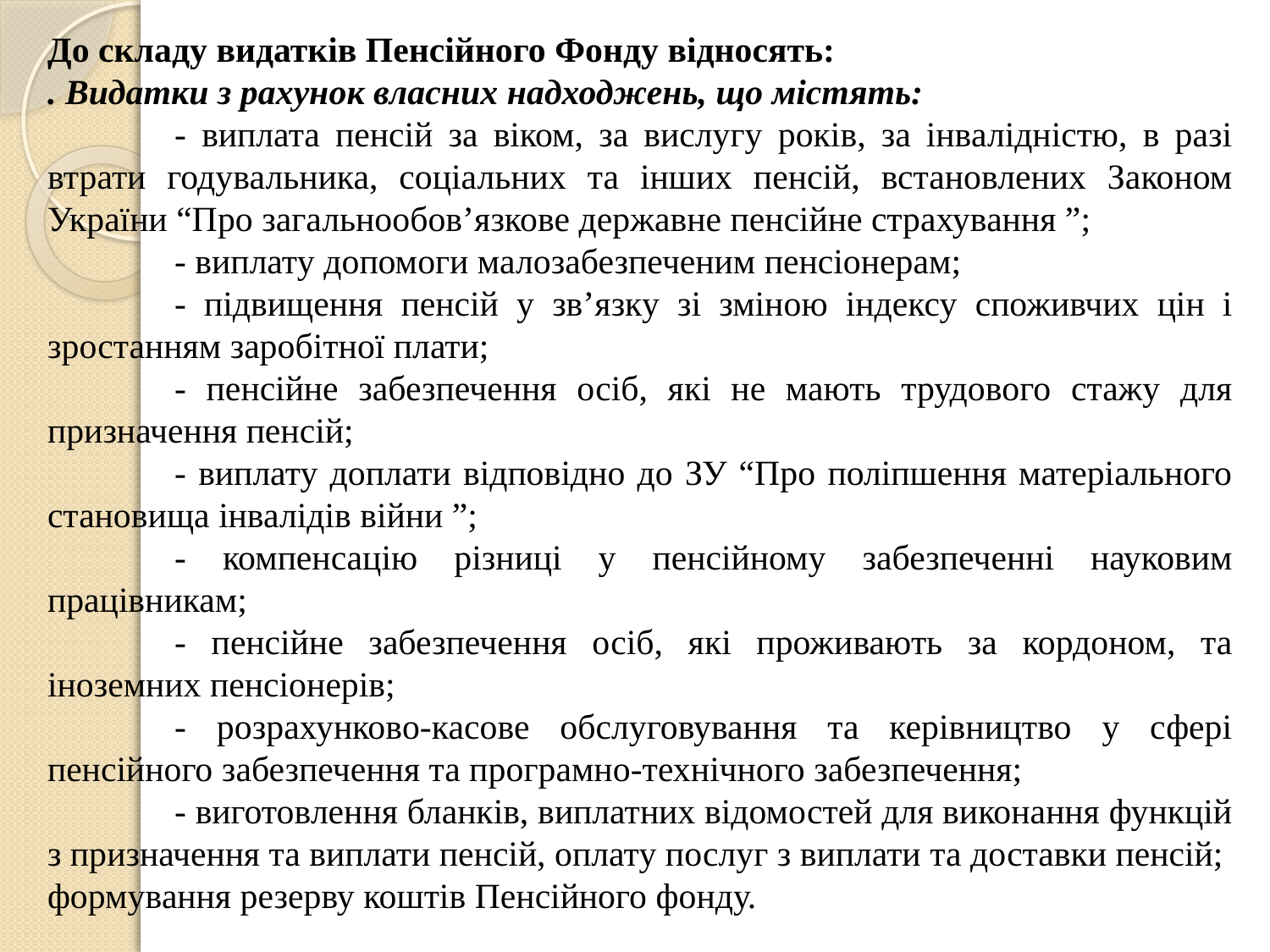

До складу видатків Пенсійного Фонду відносять:
. Видатки з рахунок власних надходжень, що містять:
	- виплата пенсій за віком, за вислугу років, за інвалідністю, в разі втрати годувальника, соціальних та інших пенсій, встановлених Законом України “Про загальнообов’язкове державне пенсійне страхування ”;
	- виплату допомоги малозабезпеченим пенсіонерам;
	- підвищення пенсій у зв’язку зі зміною індексу споживчих цін і зростанням заробітної плати;
	- пенсійне забезпечення осіб, які не мають трудового стажу для призначення пенсій;
	- виплату доплати відповідно до ЗУ “Про поліпшення матеріального становища інвалідів війни ”;
	- компенсацію різниці у пенсійному забезпеченні науковим працівникам;
	- пенсійне забезпечення осіб, які проживають за кордоном, та іноземних пенсіонерів;
	- розрахунково-касове обслуговування та керівництво у сфері пенсійного забезпечення та програмно-технічного забезпечення;
	- виготовлення бланків, виплатних відомостей для виконання функцій з призначення та виплати пенсій, оплату послуг з виплати та доставки пенсій;
формування резерву коштів Пенсійного фонду.